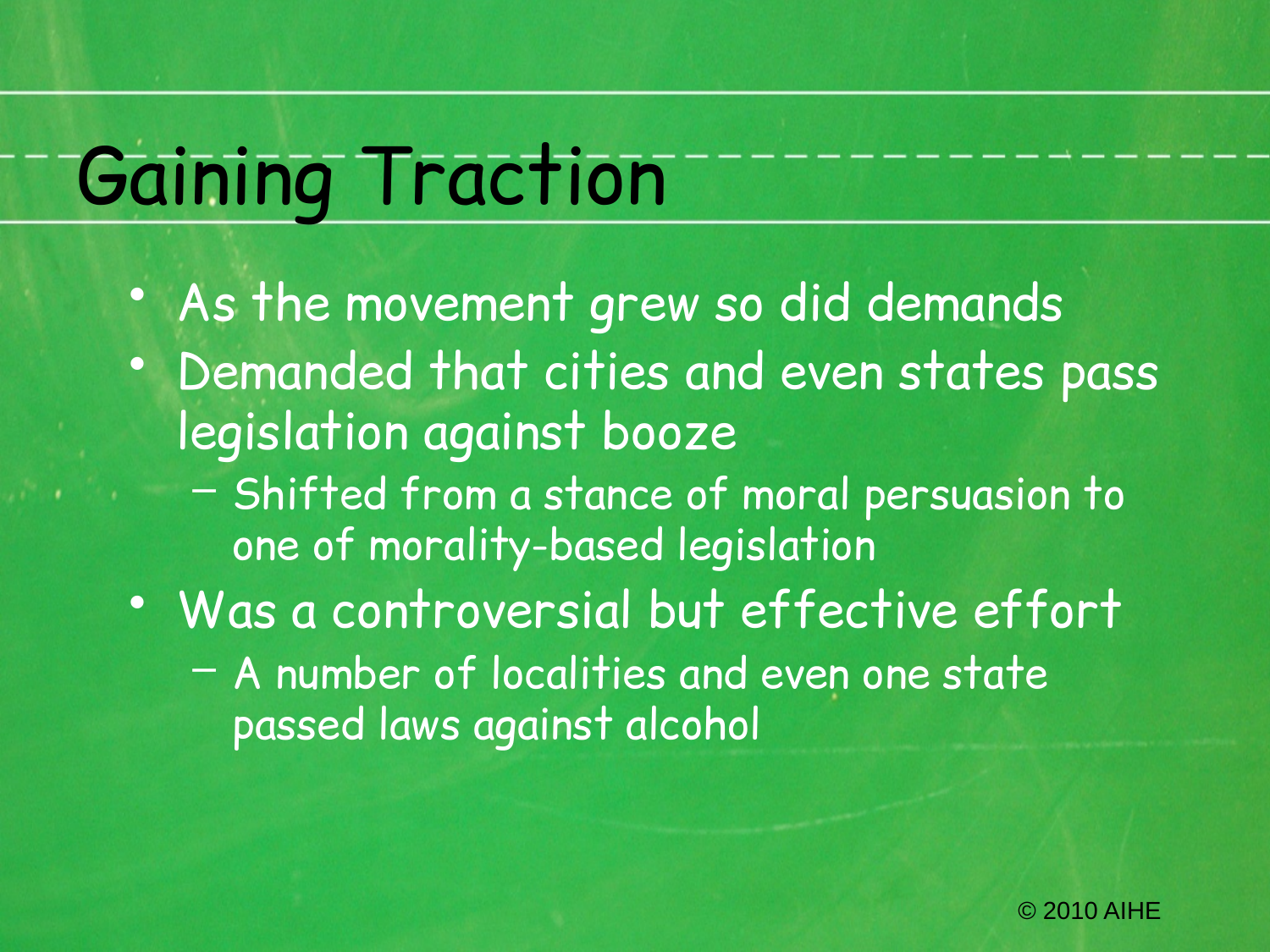

# Gaining Traction
As the movement grew so did demands
Demanded that cities and even states pass legislation against booze
Shifted from a stance of moral persuasion to one of morality-based legislation
Was a controversial but effective effort
A number of localities and even one state passed laws against alcohol
© 2010 AIHE